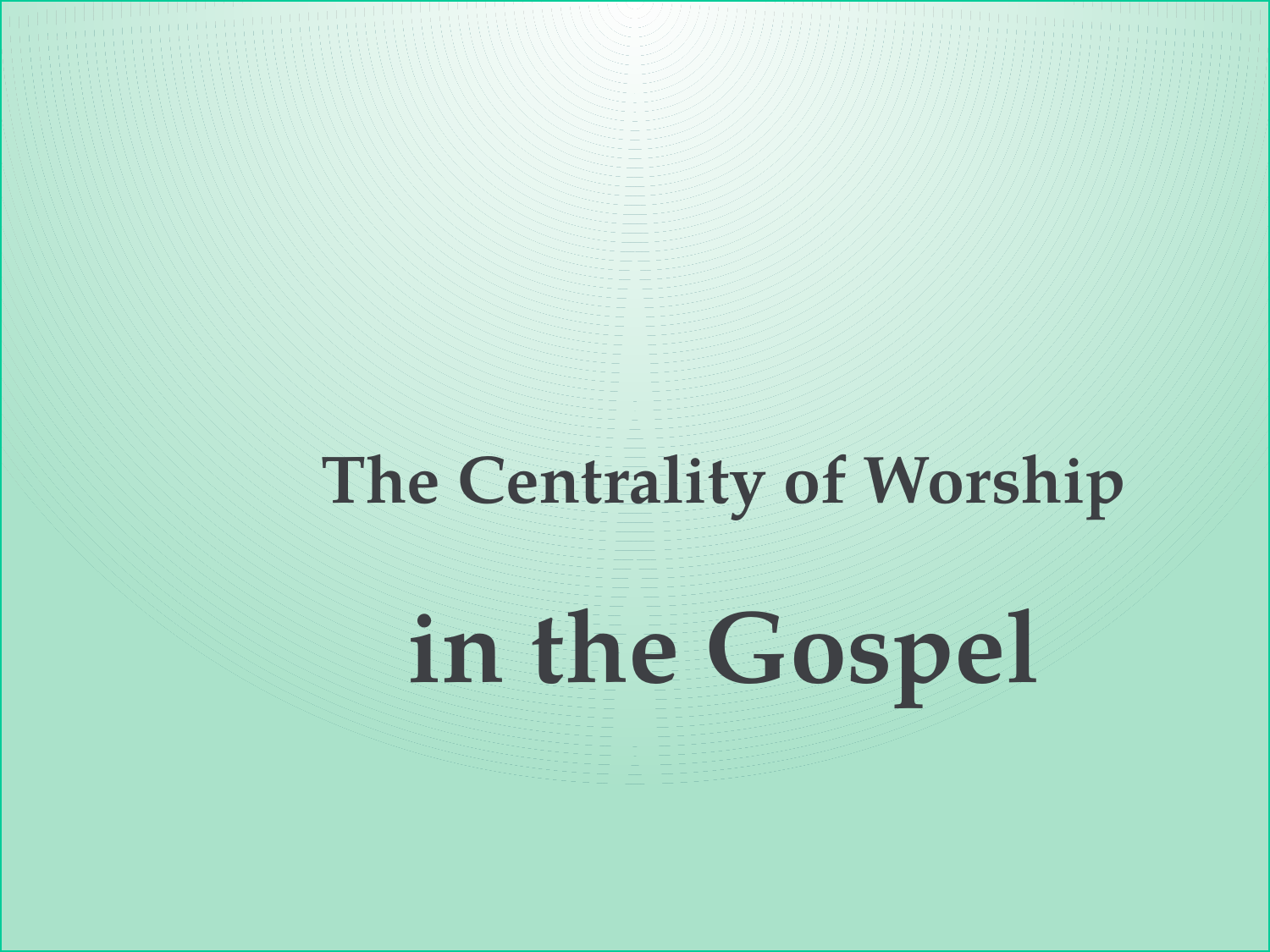

The Centrality of Worship
in the Gospel